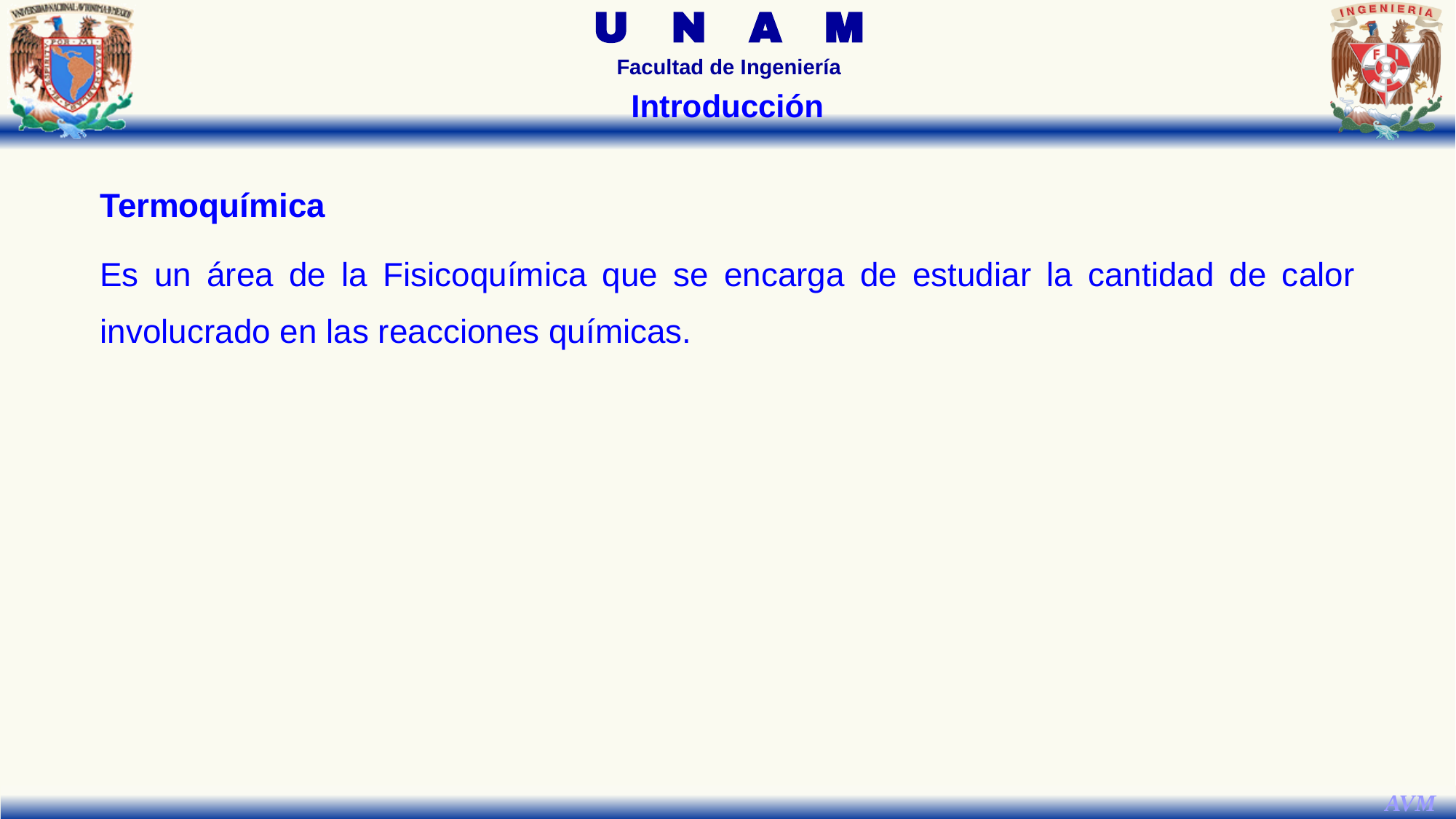

Introducción
Termoquímica
Es un área de la Fisicoquímica que se encarga de estudiar la cantidad de calor involucrado en las reacciones químicas.